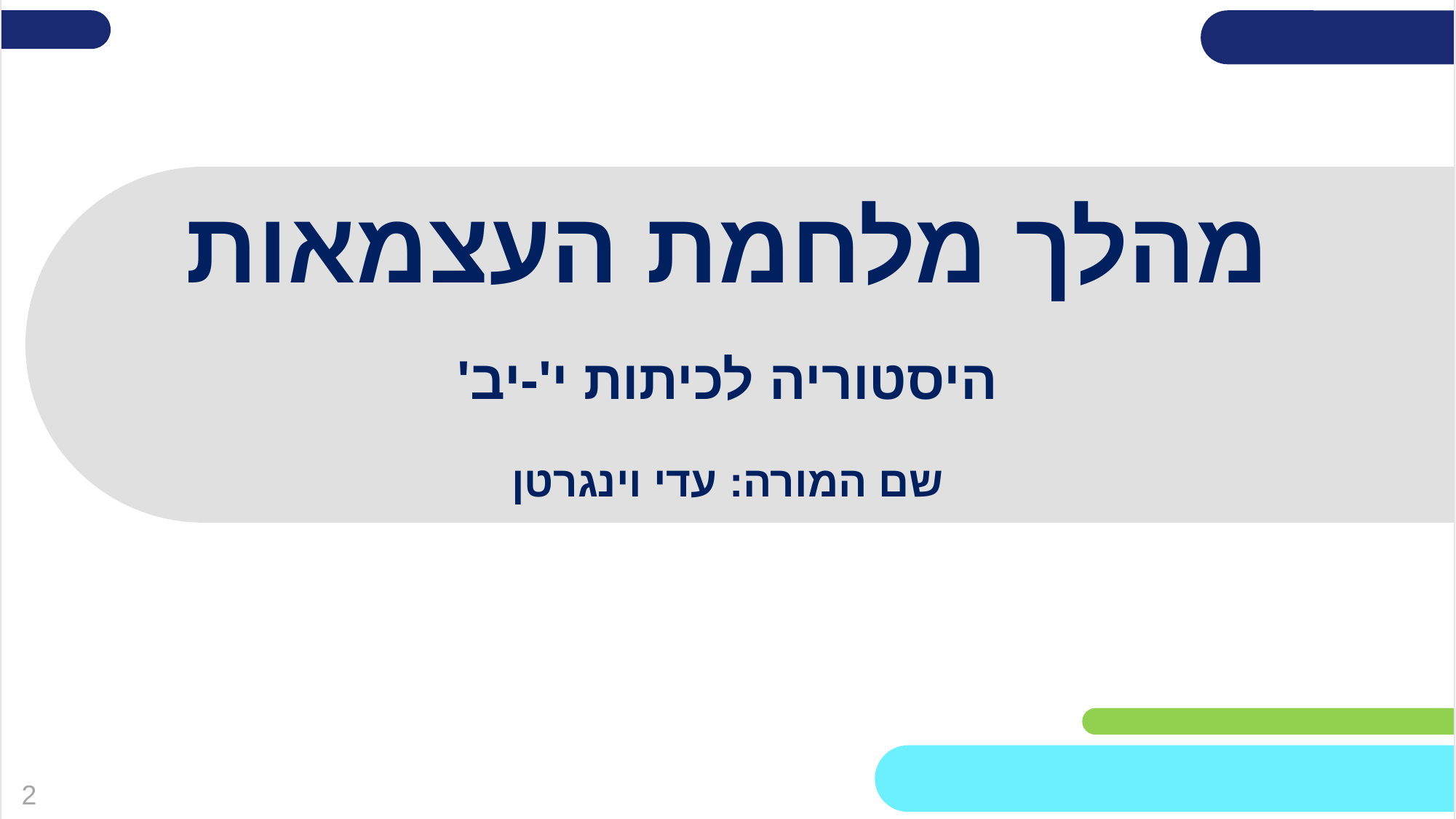

# מהלך מלחמת העצמאות
היסטוריה לכיתות י'-יב'
שם המורה: עדי וינגרטן